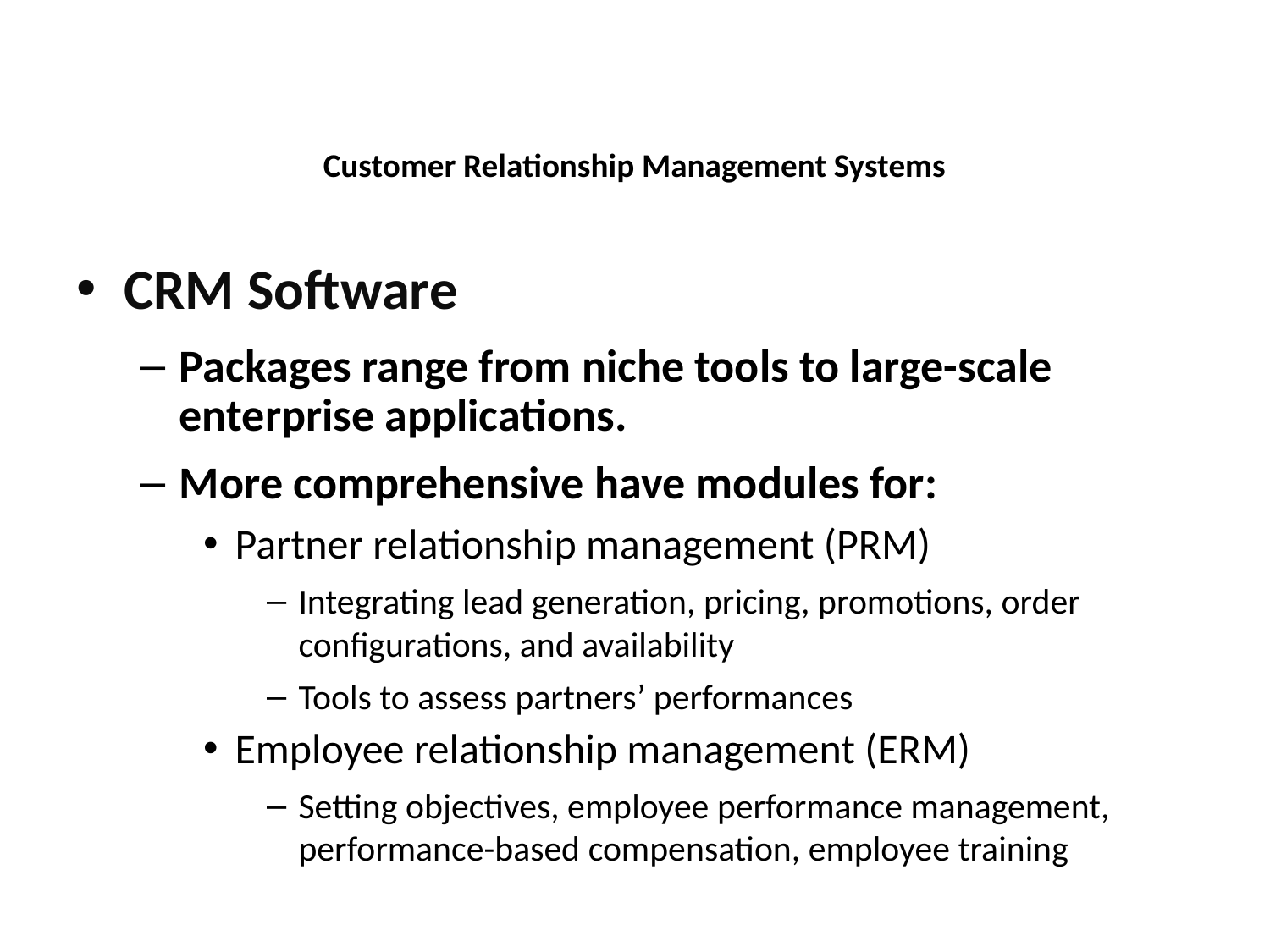

Customer Relationship Management Systems

CRM Software
Packages range from niche tools to large-scale enterprise applications.
More comprehensive have modules for:
Partner relationship management (PRM)
Integrating lead generation, pricing, promotions, order configurations, and availability
Tools to assess partners’ performances
Employee relationship management (ERM)
Setting objectives, employee performance management, performance-based compensation, employee training